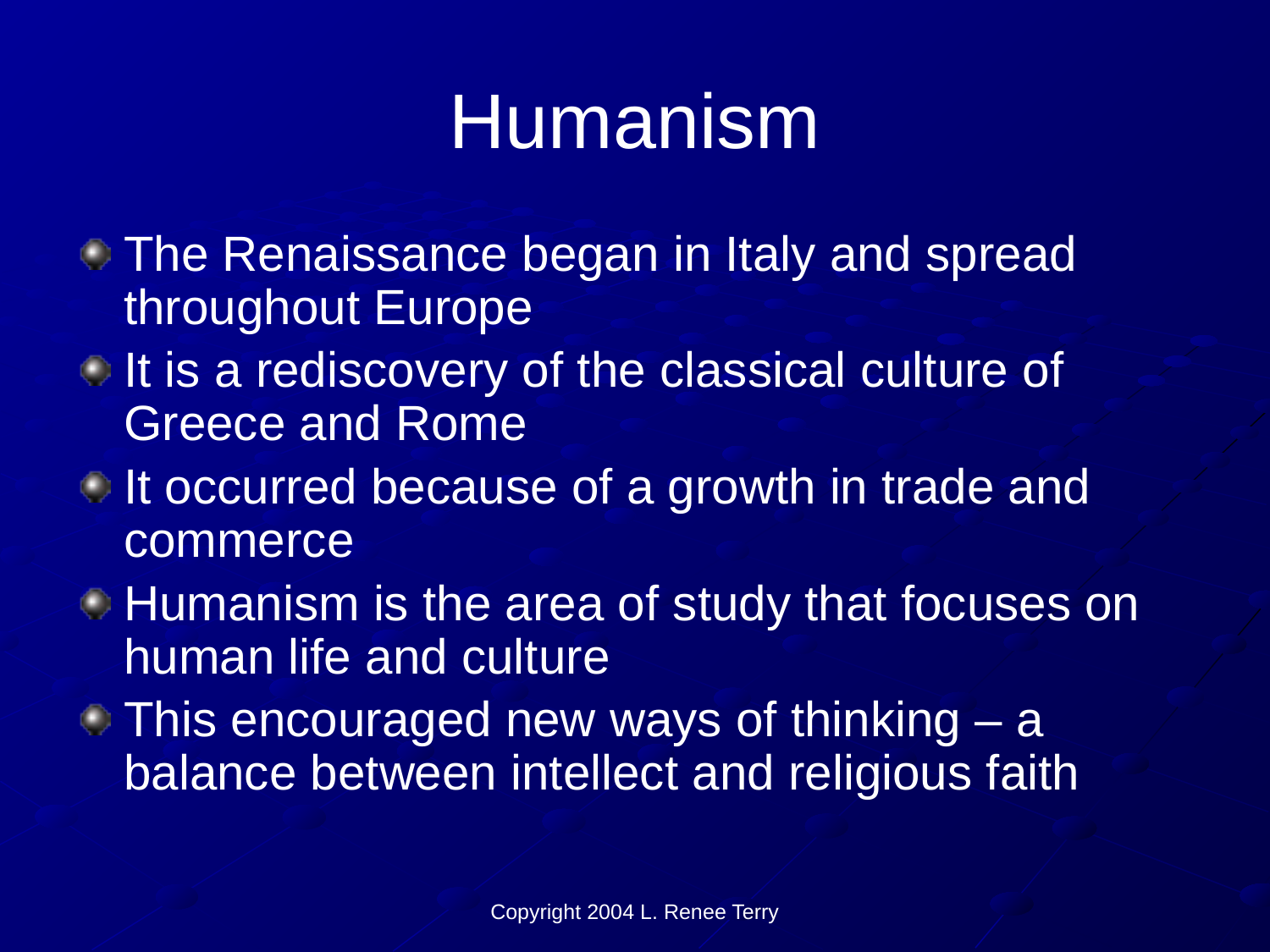

# Humanism
The Renaissance began in Italy and spread throughout Europe
It is a rediscovery of the classical culture of Greece and Rome
It occurred because of a growth in trade and commerce
Humanism is the area of study that focuses on human life and culture
This encouraged new ways of thinking – a balance between intellect and religious faith

Copyright 2004 L. Renee Terry